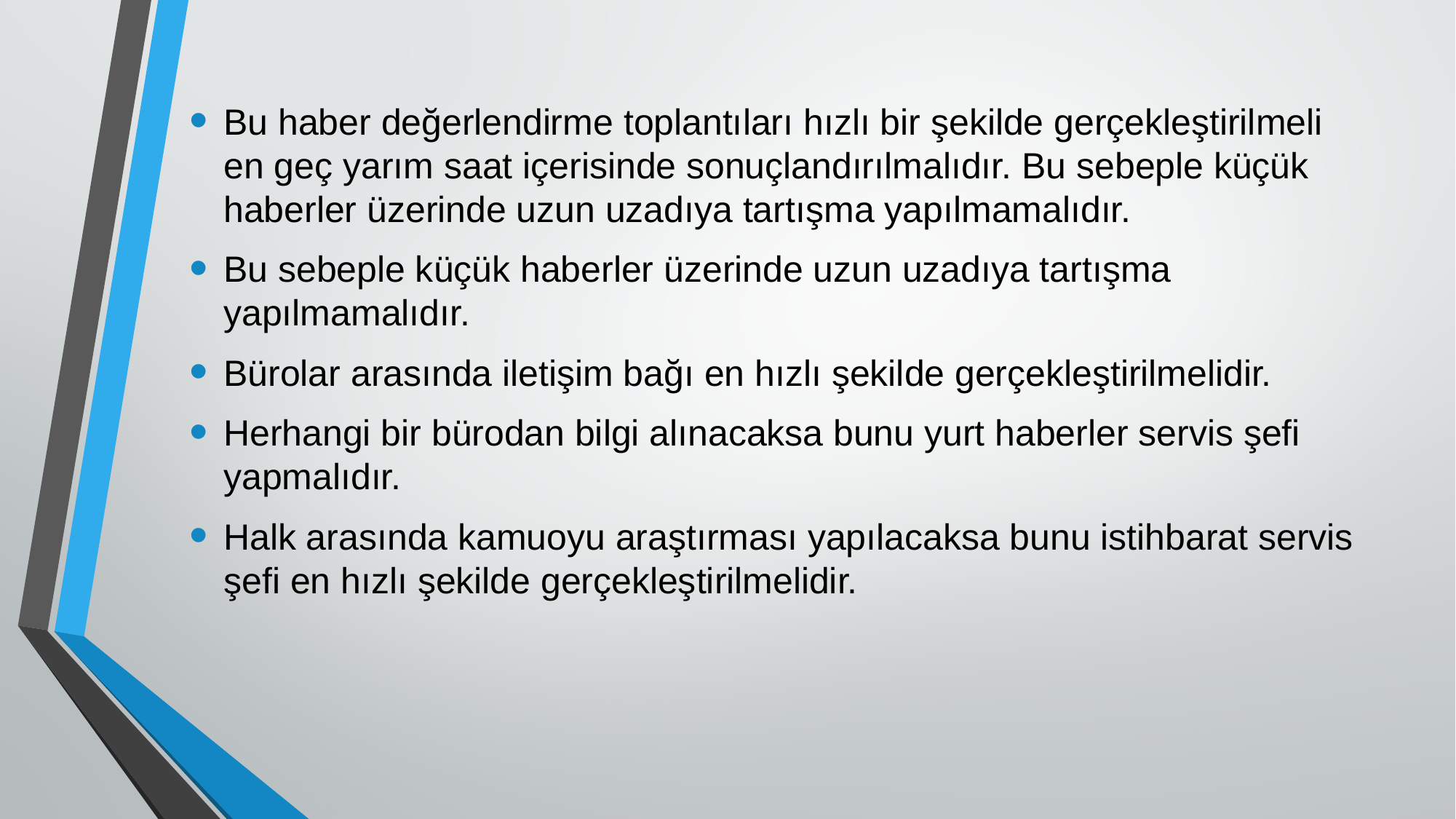

Bu haber değerlendirme toplantıları hızlı bir şekilde gerçekleştirilmeli en geç yarım saat içerisinde sonuçlandırılmalıdır. Bu sebeple küçük haberler üzerinde uzun uzadıya tartışma yapılmamalıdır.
Bu sebeple küçük haberler üzerinde uzun uzadıya tartışma yapılmamalıdır.
Bürolar arasında iletişim bağı en hızlı şekilde gerçekleştirilmelidir.
Herhangi bir bürodan bilgi alınacaksa bunu yurt haberler servis şefi yapmalıdır.
Halk arasında kamuoyu araştırması yapılacaksa bunu istihbarat servis şefi en hızlı şekilde gerçekleştirilmelidir.